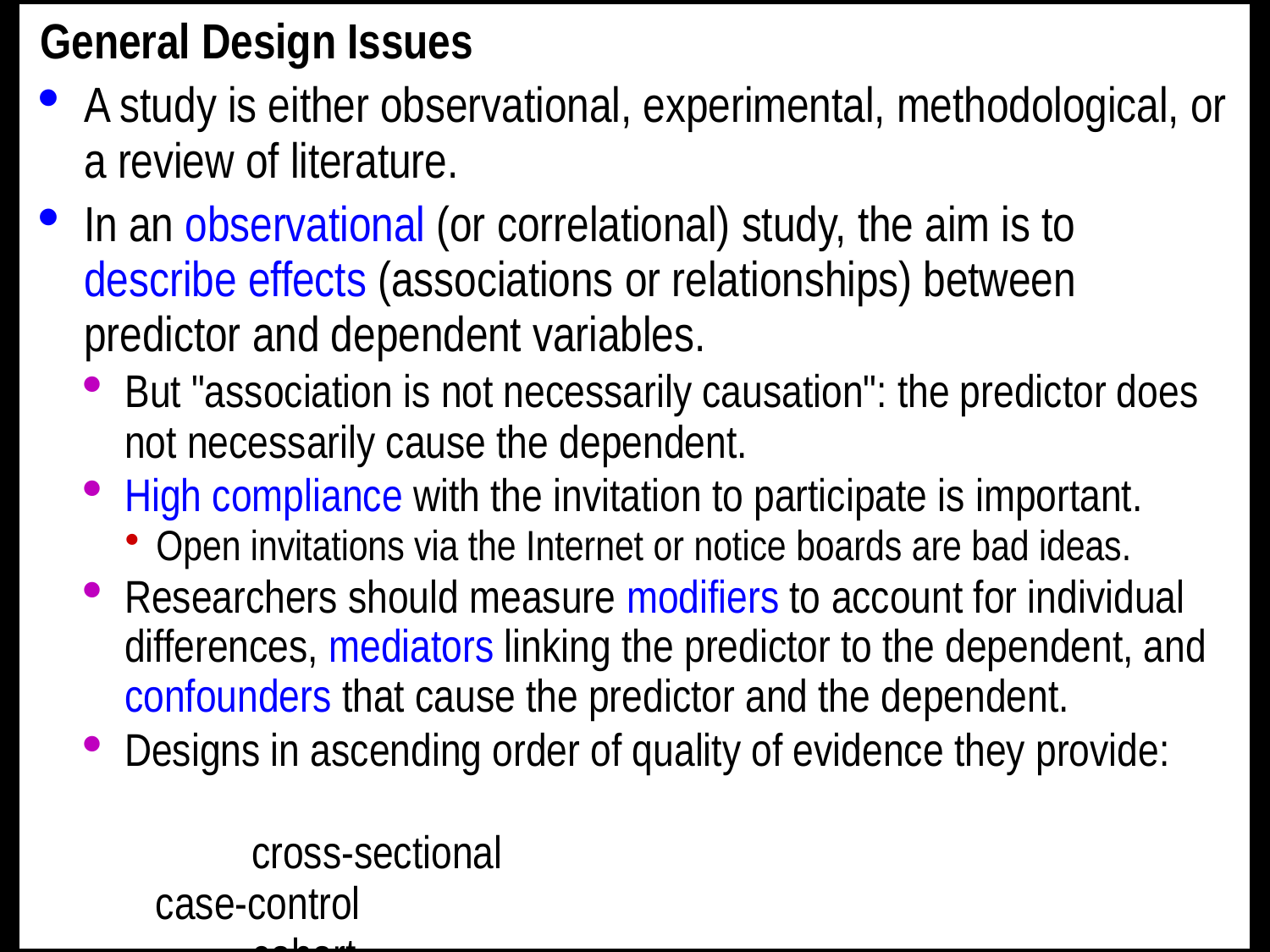

General Design Issues
A study is either observational, experimental, methodological, or a review of literature.
In an observational (or correlational) study, the aim is to describe effects (associations or relationships) between predictor and dependent variables.
But "association is not necessarily causation": the predictor does not necessarily cause the dependent.
High compliance with the invitation to participate is important.
Open invitations via the Internet or notice boards are bad ideas.
Researchers should measure modifiers to account for individual differences, mediators linking the predictor to the dependent, and confounders that cause the predictor and the dependent.
Designs in ascending order of quality of evidence they provide:
	cross-sectional
   case-control
	cohort.